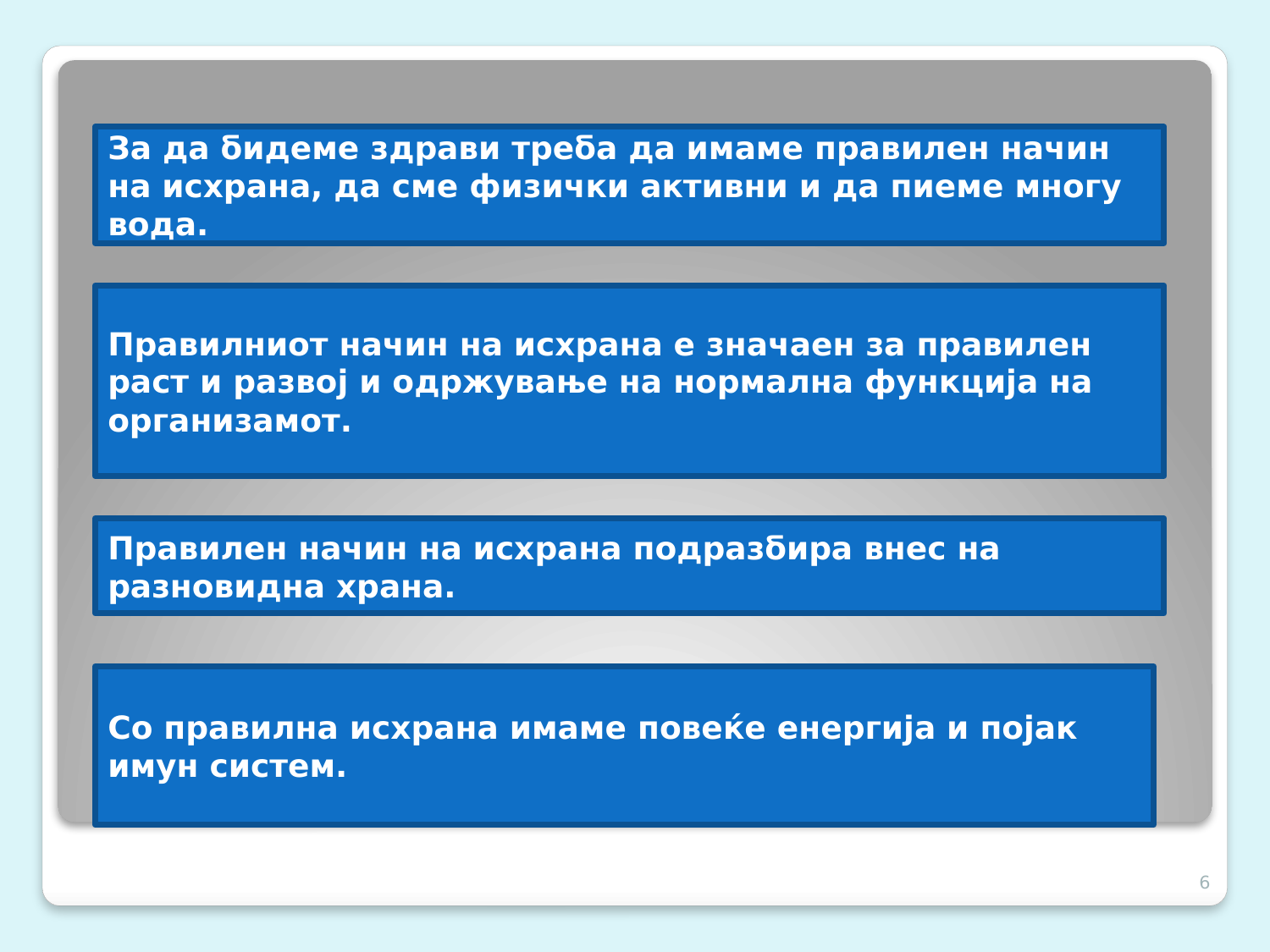

#
За да бидеме здрави треба да имаме правилен начин на исхрана, да сме физички активни и да пиеме многу вода.
Правилниот начин на исхрана е значаен за правилен раст и развој и одржување на нормална функција на организамот.
Правилен начин на исхрана подразбира внес на разновидна храна.
Со правилна исхрана имаме повеќе енергија и појак имун систем.
6